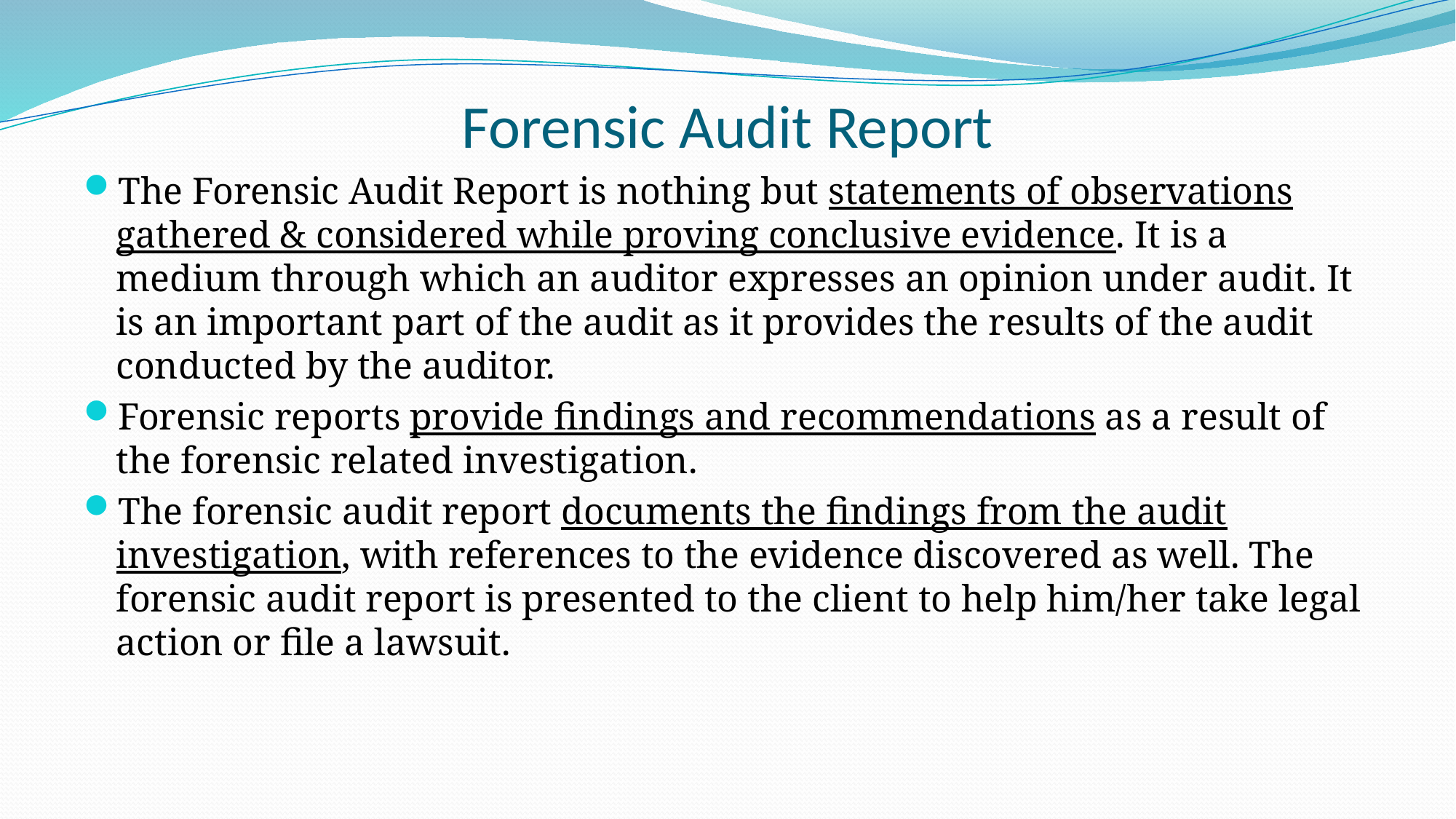

# Forensic Audit Report
The Forensic Audit Report is nothing but statements of observations gathered & considered while proving conclusive evidence. It is a medium through which an auditor expresses an opinion under audit. It is an important part of the audit as it provides the results of the audit conducted by the auditor.
Forensic reports provide findings and recommendations as a result of the forensic related investigation.
The forensic audit report documents the findings from the audit investigation, with references to the evidence discovered as well. The forensic audit report is presented to the client to help him/her take legal action or file a lawsuit.